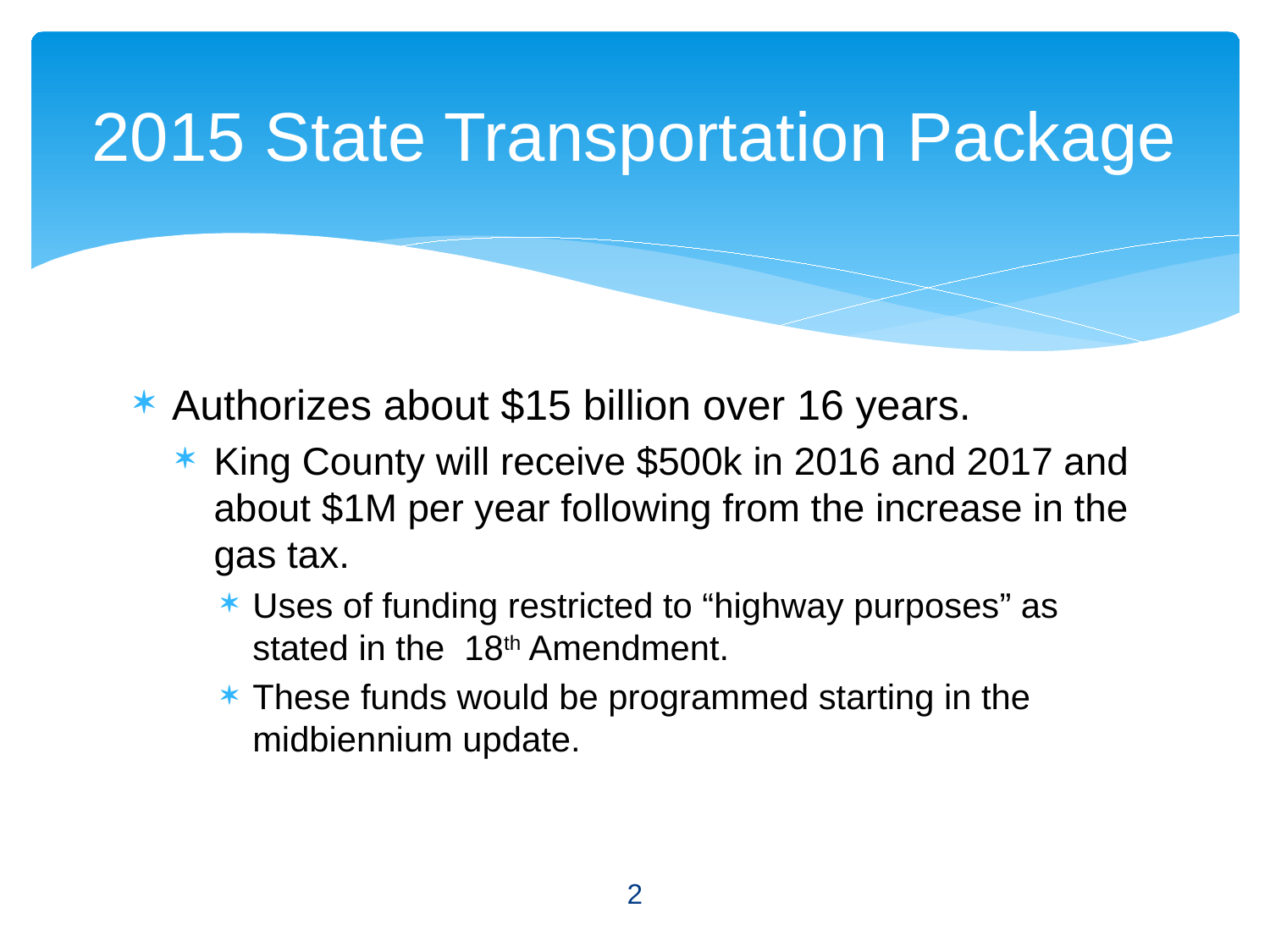

# 2015 State Transportation Package
Authorizes about $15 billion over 16 years.
King County will receive $500k in 2016 and 2017 and about $1M per year following from the increase in the gas tax.
Uses of funding restricted to “highway purposes” as stated in the  18th Amendment.
These funds would be programmed starting in the midbiennium update.
2